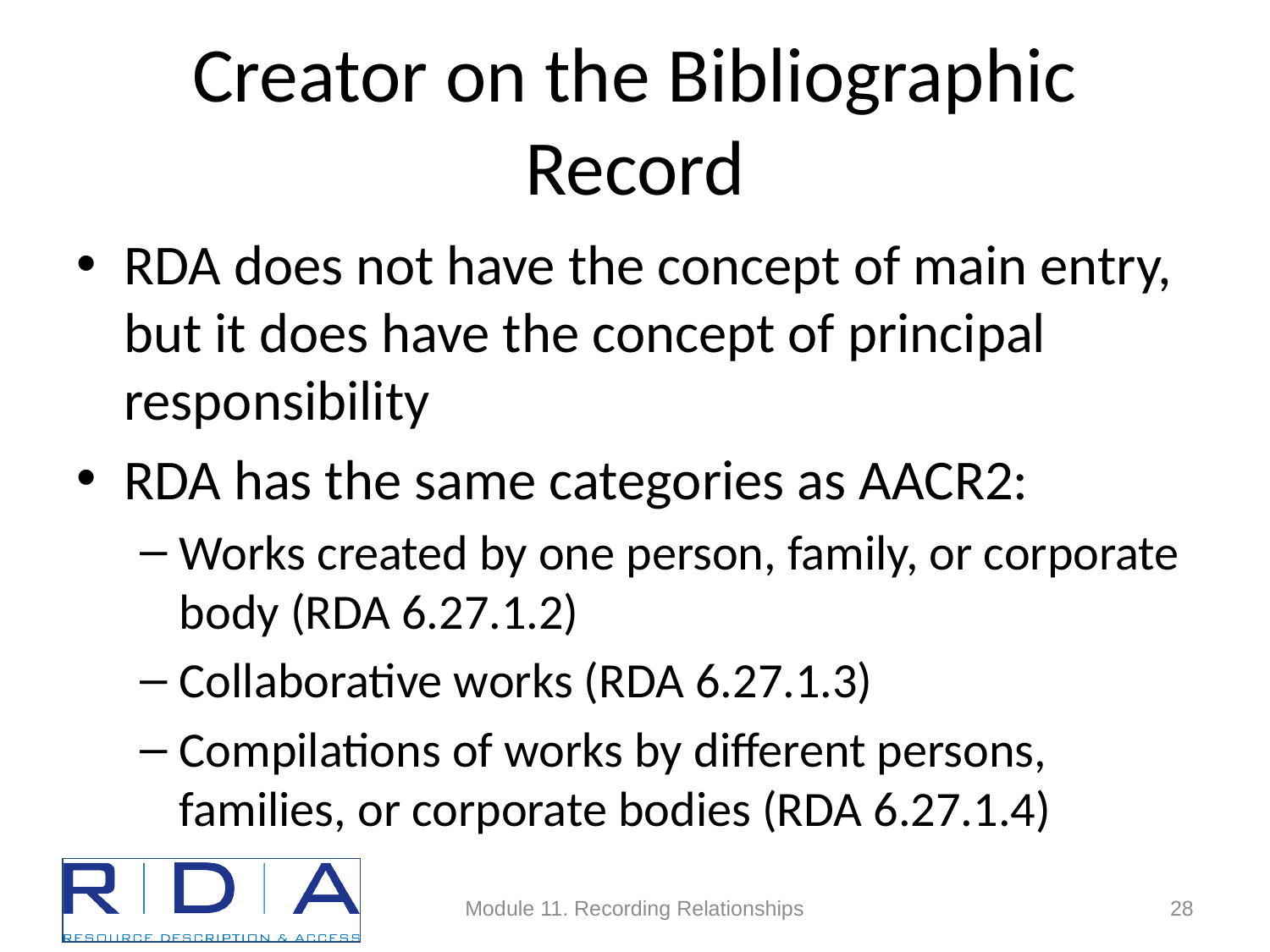

# Creator on the Bibliographic Record
RDA does not have the concept of main entry, but it does have the concept of principal responsibility
RDA has the same categories as AACR2:
Works created by one person, family, or corporate body (RDA 6.27.1.2)
Collaborative works (RDA 6.27.1.3)
Compilations of works by different persons, families, or corporate bodies (RDA 6.27.1.4)
Module 11. Recording Relationships
28